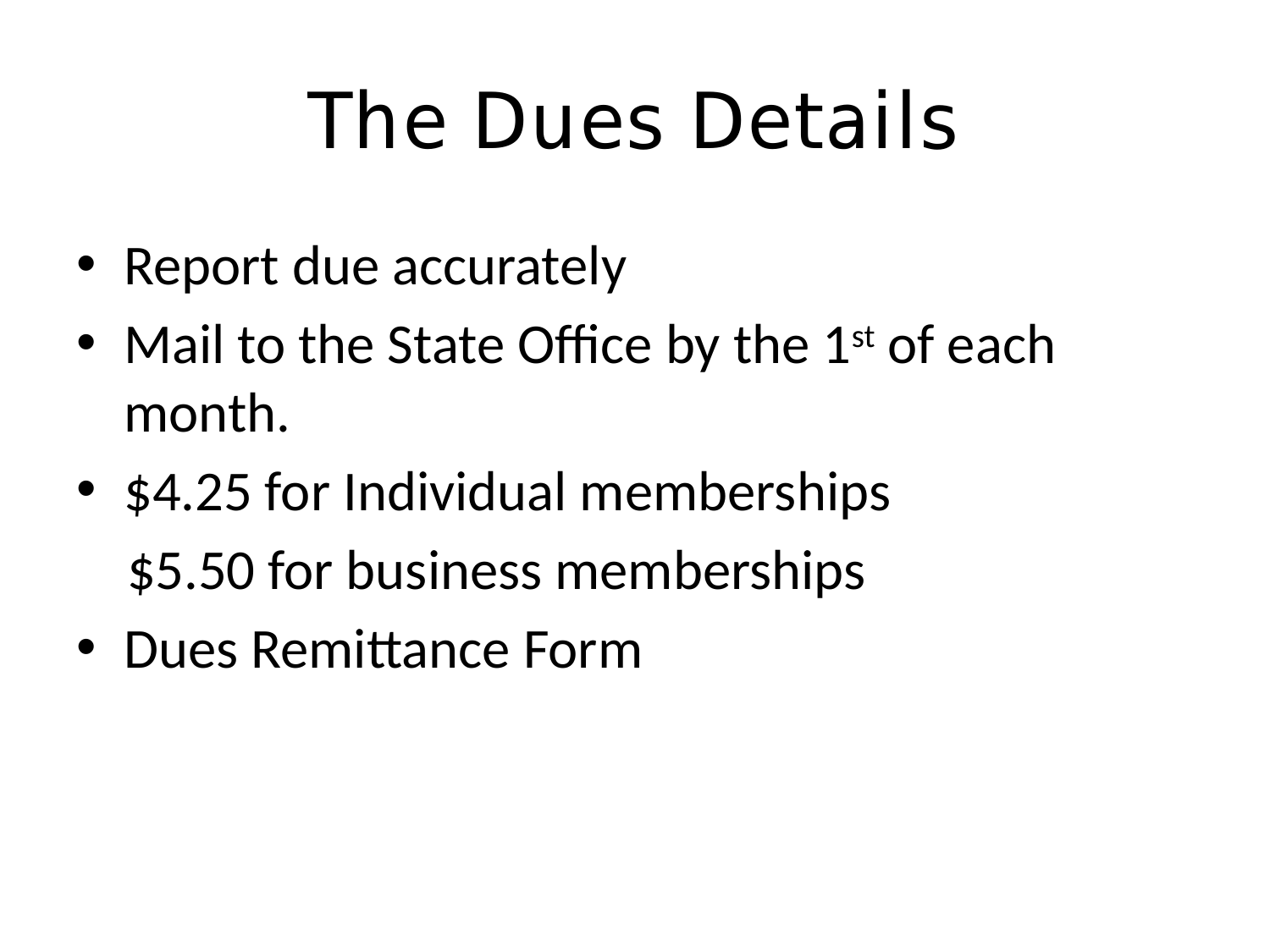

# The Dues Details
Report due accurately
Mail to the State Office by the 1st of each month.
$4.25 for Individual memberships
    $5.50 for business memberships
Dues Remittance Form